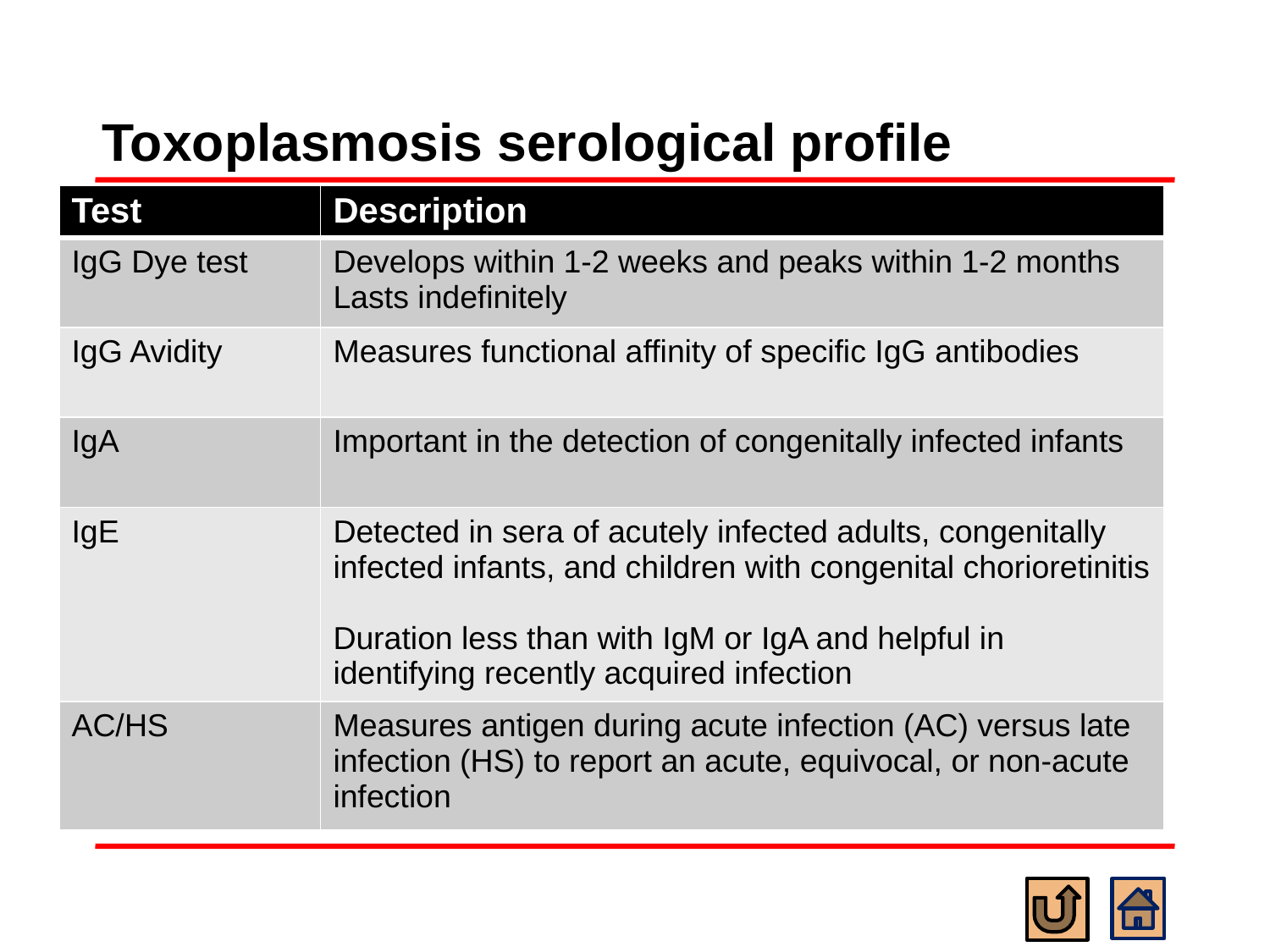

# Toxoplasmosis serological profile
| Test | Description |
| --- | --- |
| IgG Dye test | Develops within 1-2 weeks and peaks within 1-2 months Lasts indefinitely |
| IgG Avidity | Measures functional affinity of specific IgG antibodies |
| IgA | Important in the detection of congenitally infected infants |
| IgE | Detected in sera of acutely infected adults, congenitally infected infants, and children with congenital chorioretinitis Duration less than with IgM or IgA and helpful in identifying recently acquired infection |
| AC/HS | Measures antigen during acute infection (AC) versus late infection (HS) to report an acute, equivocal, or non-acute infection |